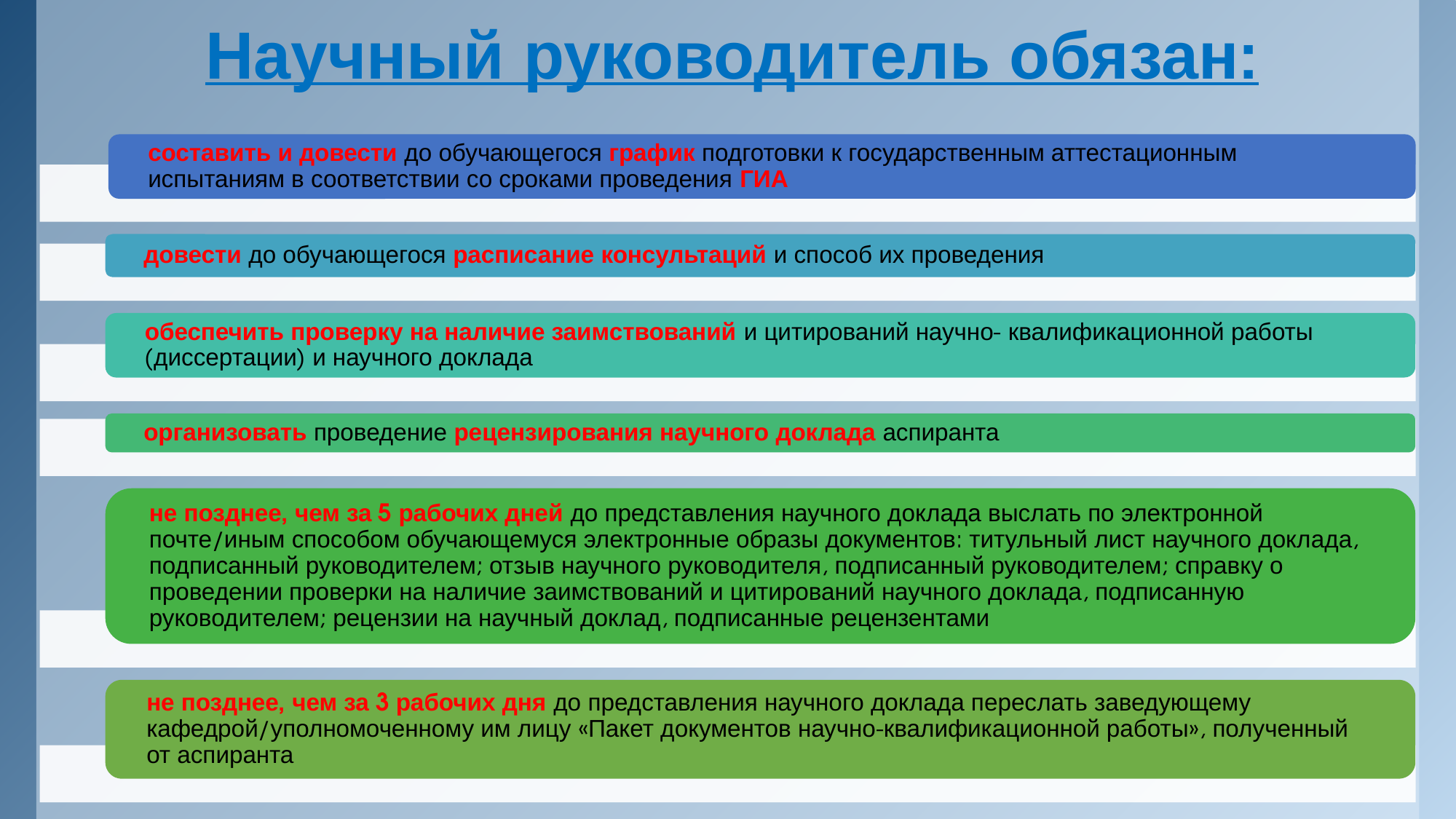

# Научный руководитель обязан:
составить и довести до обучающегося график подготовки к государственным аттестационным испытаниям в соответствии со сроками проведения ГИА
довести до обучающегося расписание консультаций и способ их проведения
обеспечить проверку на наличие заимствований и цитирований научно- квалификационной работы (диссертации) и научного доклада
организовать проведение рецензирования научного доклада аспиранта
не позднее, чем за 5 рабочих дней до представления научного доклада выслать по электронной почте/иным способом обучающемуся электронные образы документов: титульный лист научного доклада, подписанный руководителем; отзыв научного руководителя, подписанный руководителем; справку о проведении проверки на наличие заимствований и цитирований научного доклада, подписанную руководителем; рецензии на научный доклад, подписанные рецензентами
не позднее, чем за 3 рабочих дня до представления научного доклада переслать заведующему кафедрой/уполномоченному им лицу «Пакет документов научно-квалификационной работы», полученный от аспиранта